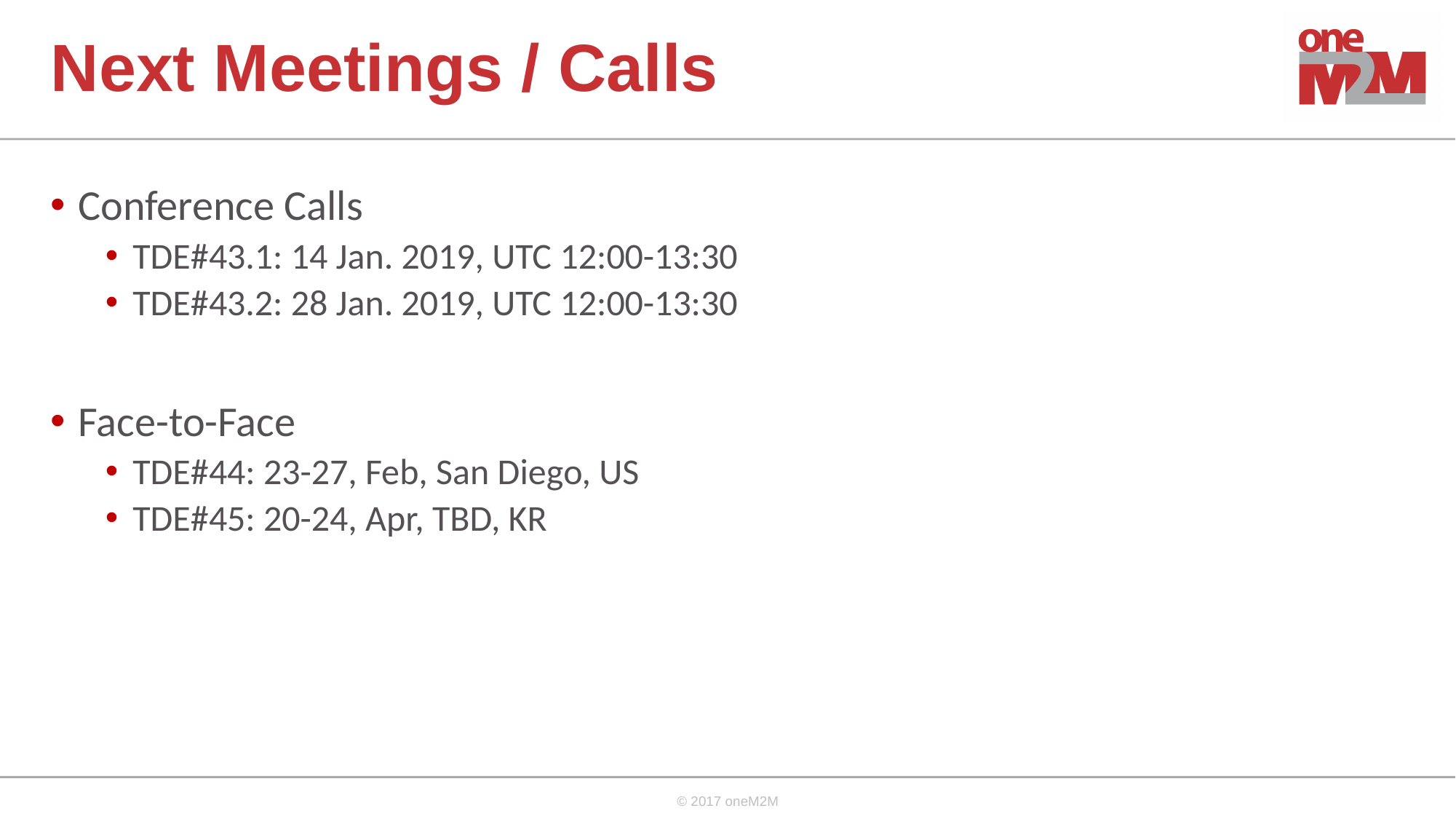

# Next Meetings / Calls
Conference Calls
TDE#43.1: 14 Jan. 2019, UTC 12:00-13:30
TDE#43.2: 28 Jan. 2019, UTC 12:00-13:30

Face-to-Face
TDE#44: 23-27, Feb, San Diego, US
TDE#45: 20-24, Apr, TBD, KR